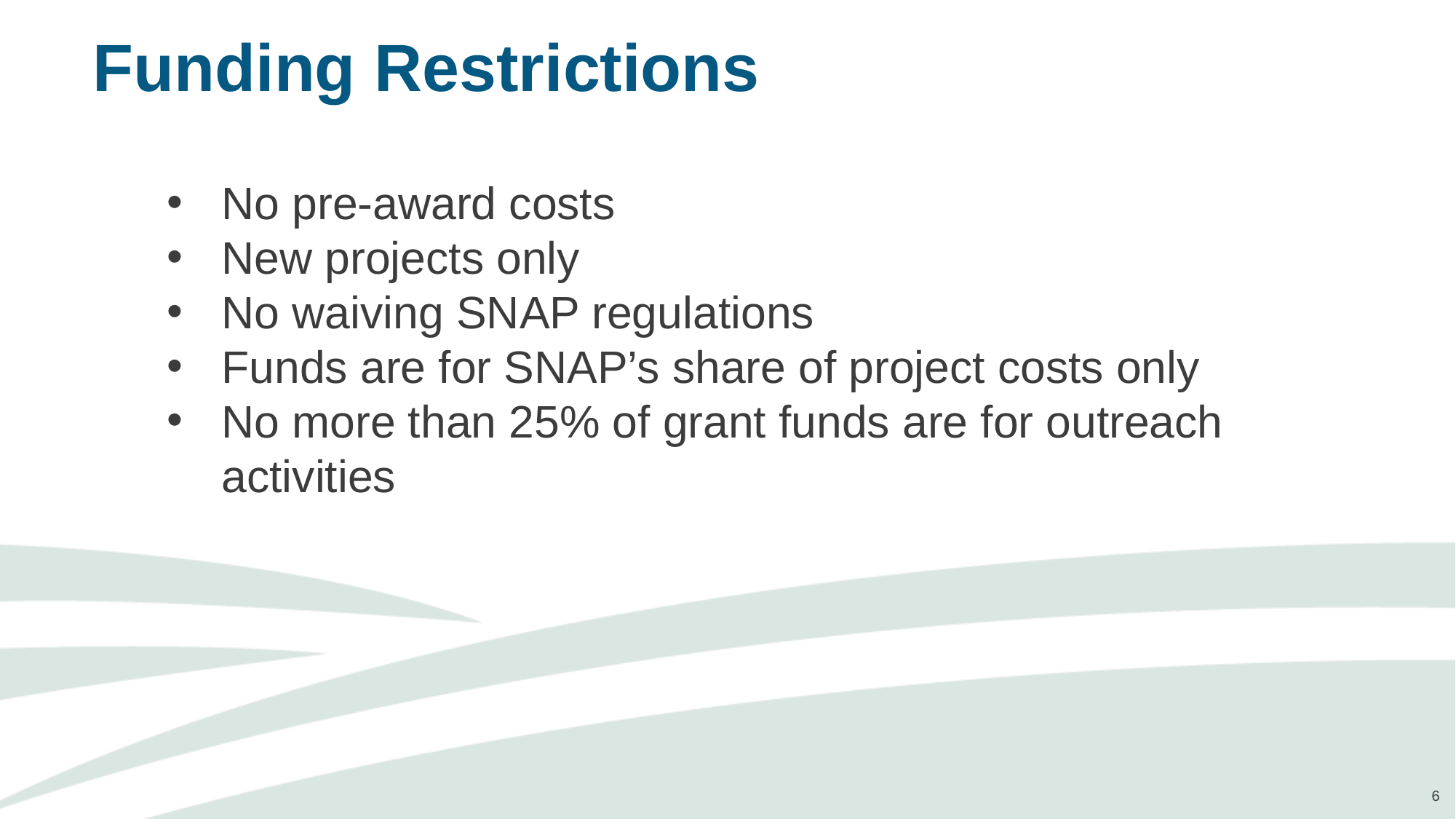

# Funding Restrictions
No pre-award costs
New projects only
No waiving SNAP regulations
Funds are for SNAP’s share of project costs only
No more than 25% of grant funds are for outreach activities